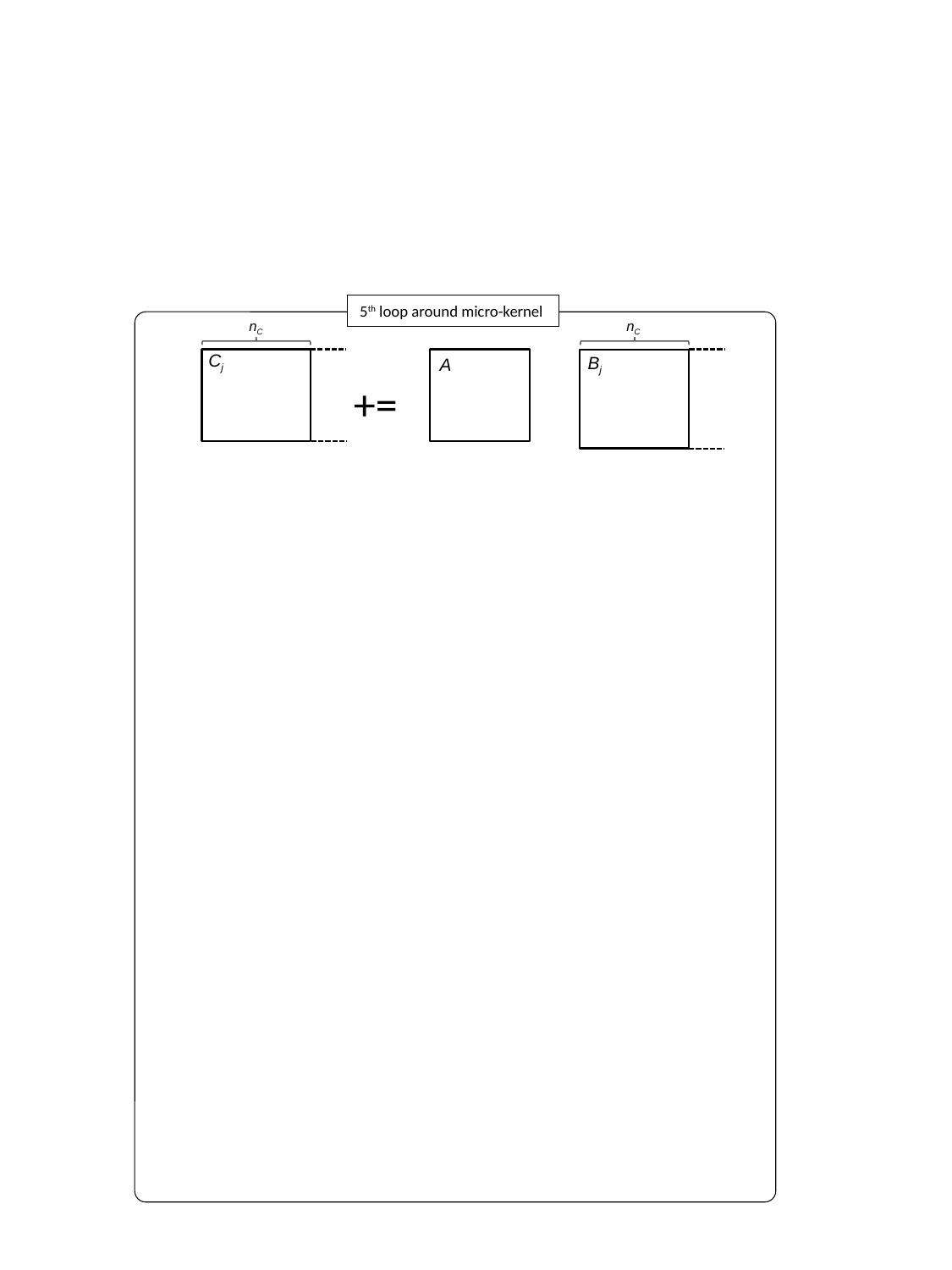

5th loop around micro-kernel
Bj

nC
nC
Cj

A

+=